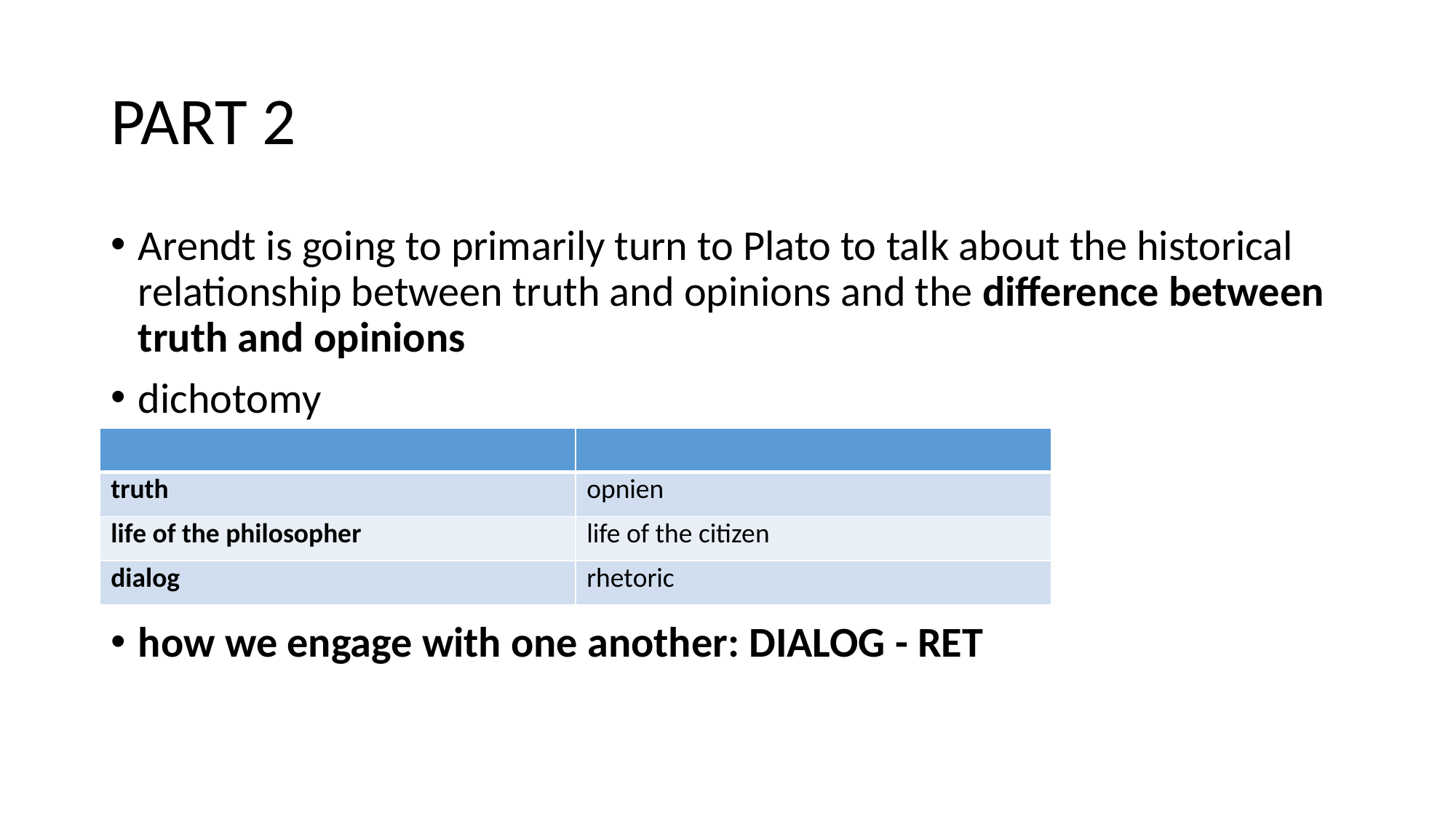

# PART 2
Arendt is going to primarily turn to Plato to talk about the historical relationship between truth and opinions and the difference between truth and opinions
dichotomy

how we engage with one another: DIALOG - RET
|  |  |
| --- | --- |
| truth | opnien |
| life of the philosopher | life of the citizen |
| dialog | rhetoric |